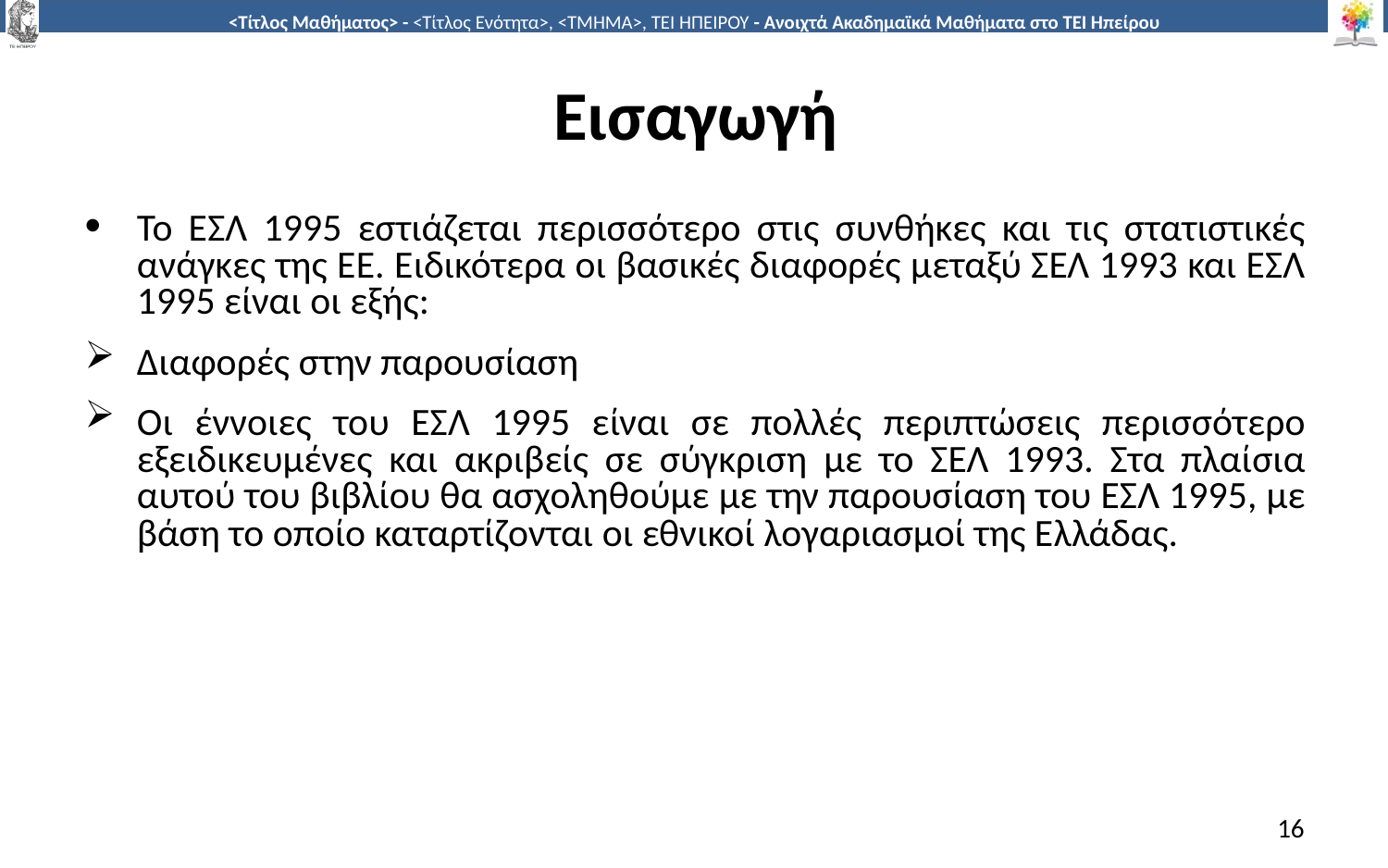

# Εισαγωγή
Το ΕΣΛ 1995 εστιάζεται περισσότερο στις συνθήκες και τις στατιστικές ανάγκες της ΕΕ. Ειδικότερα οι βασικές διαφορές μεταξύ ΣΕΛ 1993 και ΕΣΛ 1995 είναι οι εξής:
Διαφορές στην παρουσίαση
Οι έννοιες του ΕΣΛ 1995 είναι σε πολλές περιπτώσεις περισσότερο εξειδικευμένες και ακριβείς σε σύγκριση με το ΣΕΛ 1993. Στα πλαίσια αυτού του βιβλίου θα ασχοληθούμε με την παρουσίαση του ΕΣΛ 1995, με βάση το οποίο καταρτίζονται οι εθνικοί λογαριασμοί της Ελλάδας.

16